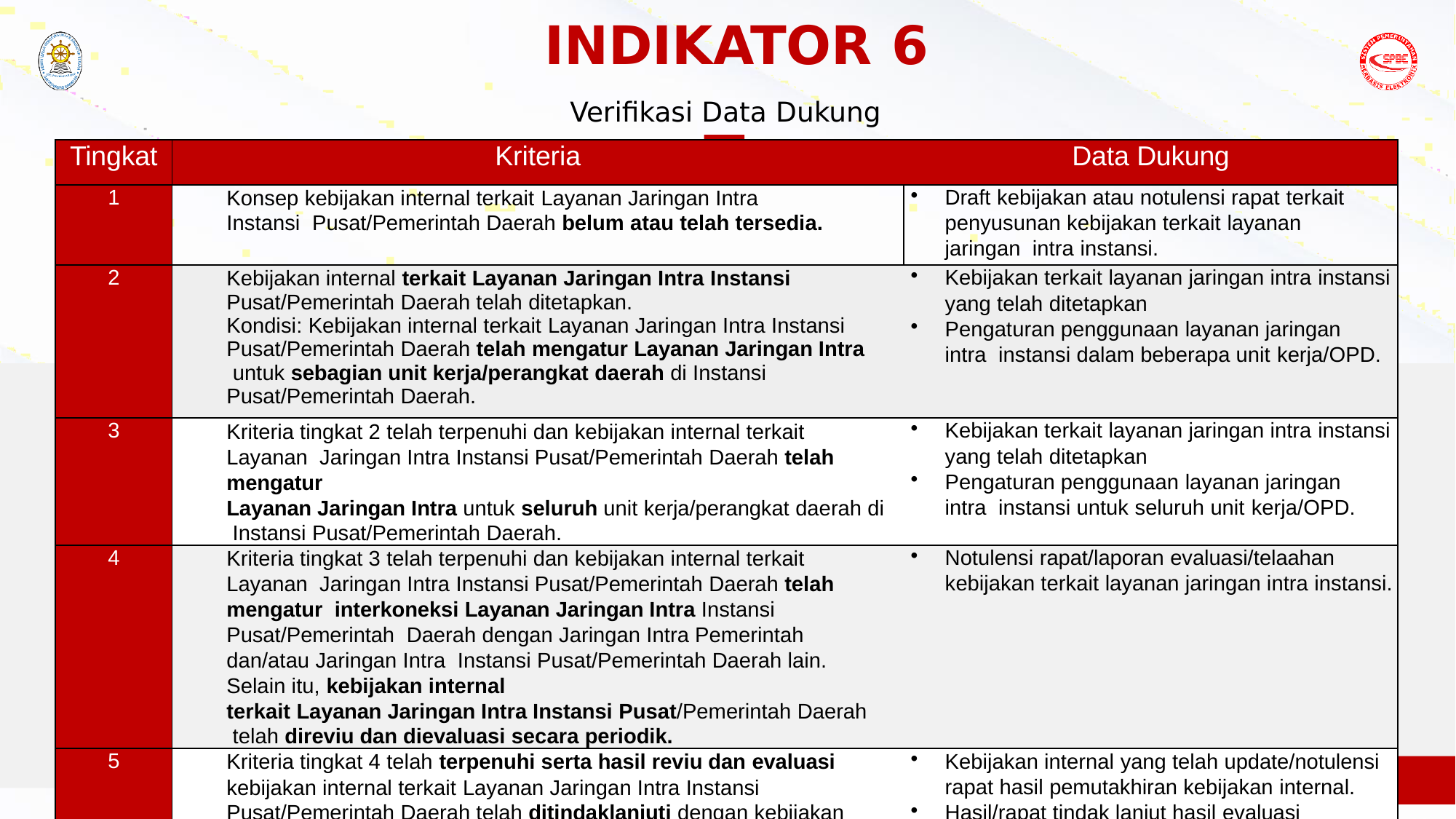

# INDIKATOR 6

Verifikasi Data Dukung

|  | Tingkat | Kriteria | Data Dukung |  |
| --- | --- | --- | --- | --- |
|  | 1 | Konsep kebijakan internal terkait Layanan Jaringan Intra Instansi Pusat/Pemerintah Daerah belum atau telah tersedia. | Draft kebijakan atau notulensi rapat terkait penyusunan kebijakan terkait layanan jaringan intra instansi. |  |
|  | 2 | Kebijakan internal terkait Layanan Jaringan Intra Instansi Pusat/Pemerintah Daerah telah ditetapkan. Kondisi: Kebijakan internal terkait Layanan Jaringan Intra Instansi Pusat/Pemerintah Daerah telah mengatur Layanan Jaringan Intra untuk sebagian unit kerja/perangkat daerah di Instansi Pusat/Pemerintah Daerah. | Kebijakan terkait layanan jaringan intra instansi yang telah ditetapkan Pengaturan penggunaan layanan jaringan intra instansi dalam beberapa unit kerja/OPD. |  |
|  | 3 | Kriteria tingkat 2 telah terpenuhi dan kebijakan internal terkait Layanan Jaringan Intra Instansi Pusat/Pemerintah Daerah telah mengatur Layanan Jaringan Intra untuk seluruh unit kerja/perangkat daerah di Instansi Pusat/Pemerintah Daerah. | Kebijakan terkait layanan jaringan intra instansi yang telah ditetapkan Pengaturan penggunaan layanan jaringan intra instansi untuk seluruh unit kerja/OPD. |  |
|  | 4 | Kriteria tingkat 3 telah terpenuhi dan kebijakan internal terkait Layanan Jaringan Intra Instansi Pusat/Pemerintah Daerah telah mengatur interkoneksi Layanan Jaringan Intra Instansi Pusat/Pemerintah Daerah dengan Jaringan Intra Pemerintah dan/atau Jaringan Intra Instansi Pusat/Pemerintah Daerah lain. Selain itu, kebijakan internal terkait Layanan Jaringan Intra Instansi Pusat/Pemerintah Daerah telah direviu dan dievaluasi secara periodik. | Notulensi rapat/laporan evaluasi/telaahan kebijakan terkait layanan jaringan intra instansi. |  |
|  | 5 | Kriteria tingkat 4 telah terpenuhi serta hasil reviu dan evaluasi kebijakan internal terkait Layanan Jaringan Intra Instansi Pusat/Pemerintah Daerah telah ditindaklanjuti dengan kebijakan baru. | Kebijakan internal yang telah update/notulensi rapat hasil pemutakhiran kebijakan internal. Hasil/rapat tindak lanjut hasil evaluasi kebijakan. | 36 |